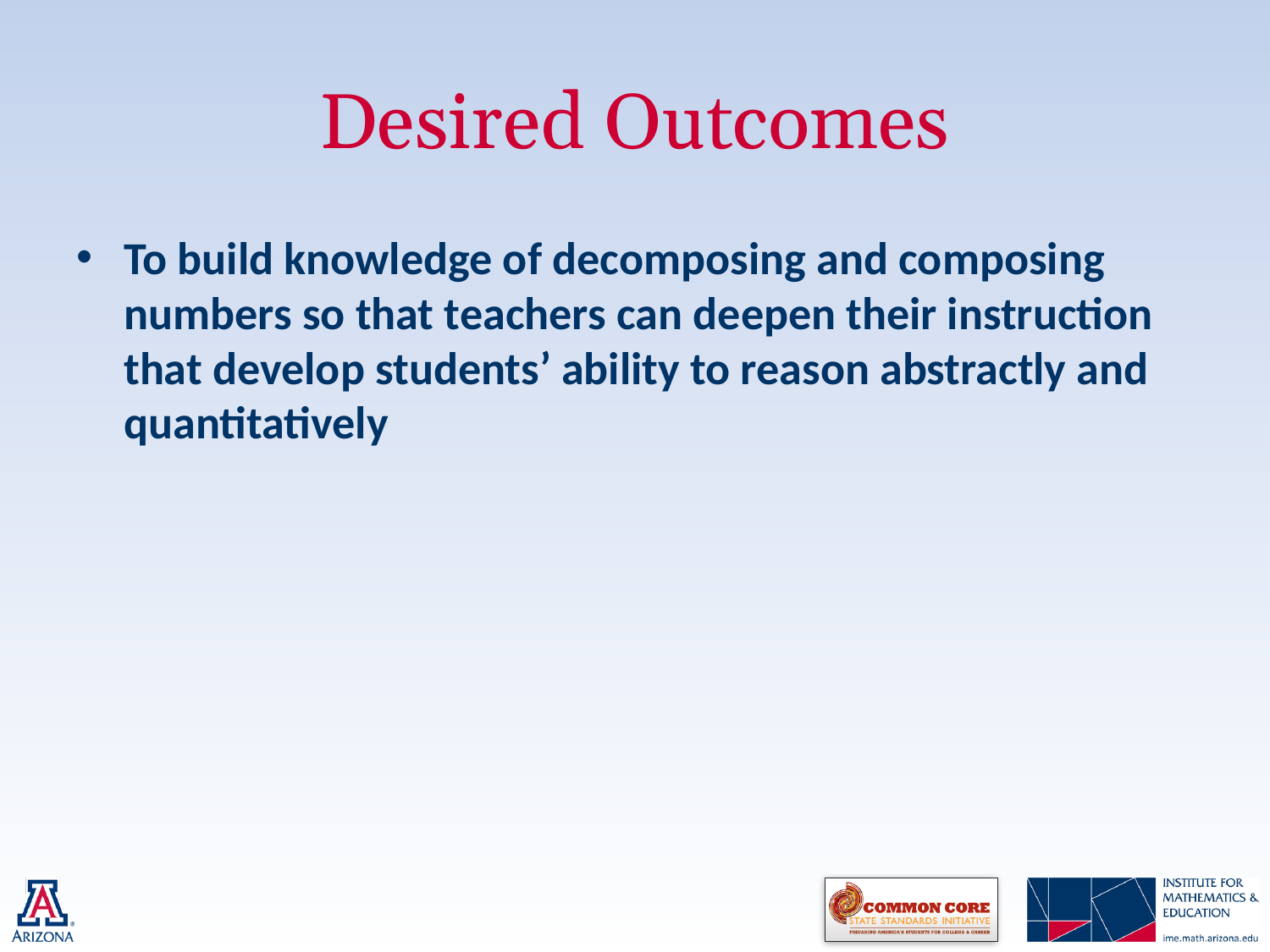

# Desired Outcomes
To build knowledge of decomposing and composing numbers so that teachers can deepen their instruction that develop students’ ability to reason abstractly and quantitatively